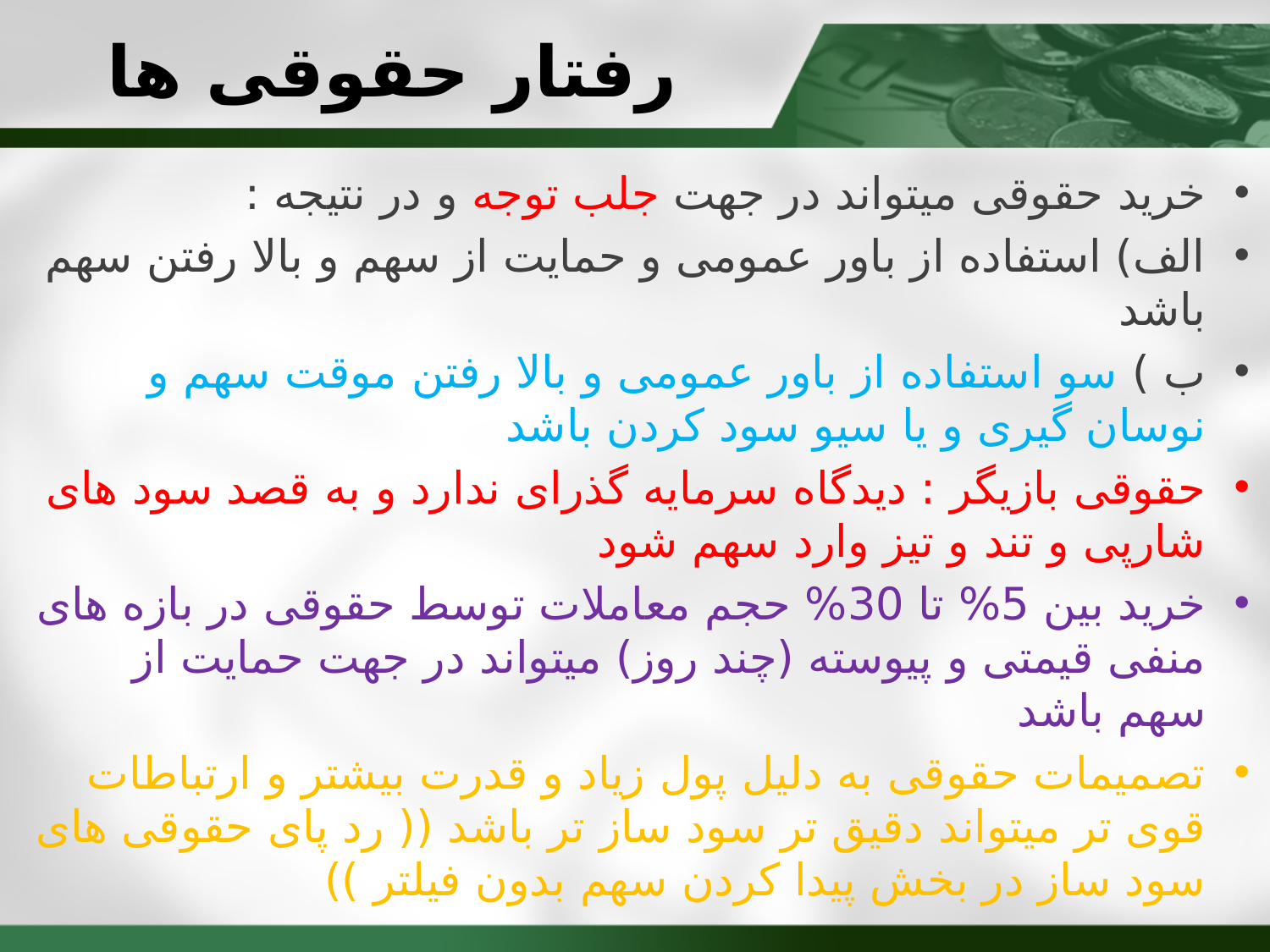

# رفتار حقوقی ها
خرید حقوقی میتواند در جهت جلب توجه و در نتیجه :
الف) استفاده از باور عمومی و حمایت از سهم و بالا رفتن سهم باشد
ب ) سو استفاده از باور عمومی و بالا رفتن موقت سهم و نوسان گیری و یا سیو سود کردن باشد
حقوقی بازیگر : دیدگاه سرمایه گذرای ندارد و به قصد سود های شارپی و تند و تیز وارد سهم شود
خرید بین 5% تا 30% حجم معاملات توسط حقوقی در بازه های منفی قیمتی و پیوسته (چند روز) میتواند در جهت حمایت از سهم باشد
تصمیمات حقوقی به دلیل پول زیاد و قدرت بیشتر و ارتباطات قوی تر میتواند دقیق تر سود ساز تر باشد (( رد پای حقوقی های سود ساز در بخش پیدا کردن سهم بدون فیلتر ))